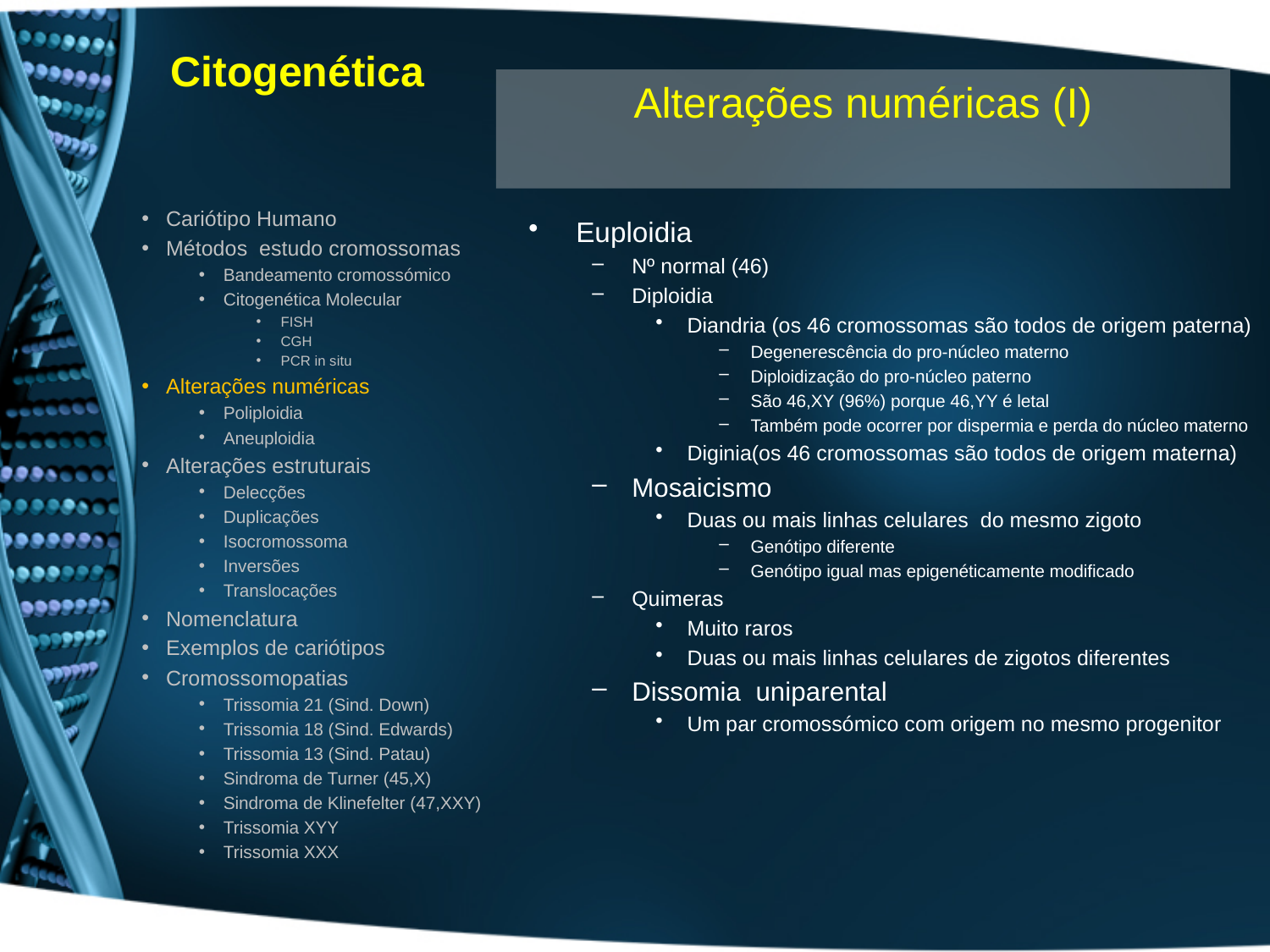

# Citogenética
Alterações numéricas (I)

Cariótipo Humano
Métodos  estudo cromossomas
Bandeamento cromossómico
Citogenética Molecular
FISH
CGH
PCR in situ
Alterações numéricas
Poliploidia
Aneuploidia
Alterações estruturais
Delecções
Duplicações
Isocromossoma
Inversões
Translocações
Nomenclatura
Exemplos de cariótipos
Cromossomopatias
Trissomia 21 (Sind. Down)
Trissomia 18 (Sind. Edwards)
Trissomia 13 (Sind. Patau)
Sindroma de Turner (45,X)
Sindroma de Klinefelter (47,XXY)
Trissomia XYY
Trissomia XXX

Euploidia
Nº normal (46)
Diploidia
Diandria (os 46 cromossomas são todos de origem paterna)
Degenerescência do pro-núcleo materno
Diploidização do pro-núcleo paterno
São 46,XY (96%) porque 46,YY é letal
Também pode ocorrer por dispermia e perda do núcleo materno
Diginia(os 46 cromossomas são todos de origem materna)
Mosaicismo
Duas ou mais linhas celulares  do mesmo zigoto
Genótipo diferente
Genótipo igual mas epigenéticamente modificado
Quimeras
Muito raros
Duas ou mais linhas celulares de zigotos diferentes
Dissomia  uniparental
Um par cromossómico com origem no mesmo progenitor